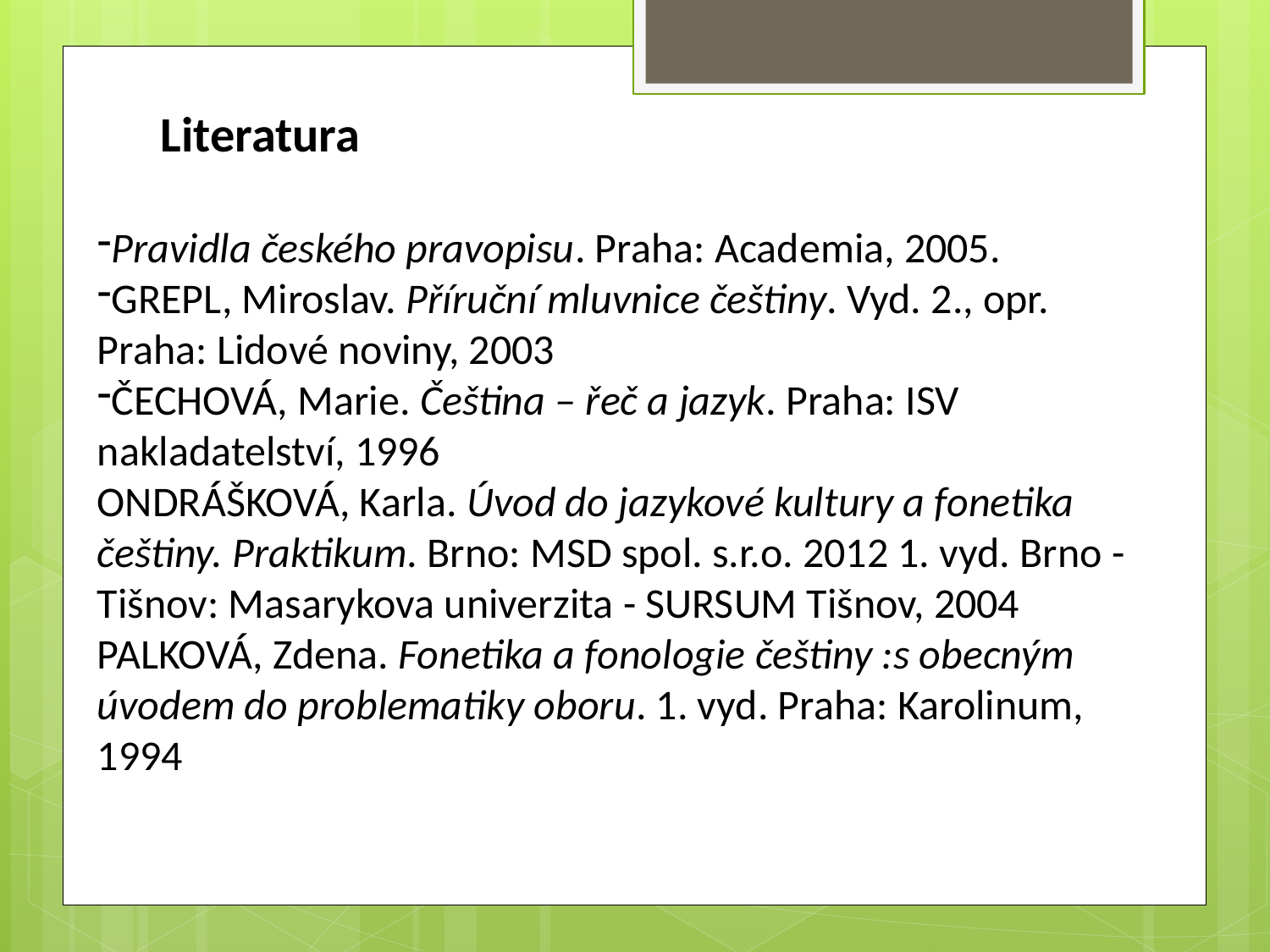

Literatura

Pravidla českého pravopisu. Praha: Academia, 2005.
GREPL, Miroslav. Příruční mluvnice češtiny. Vyd. 2., opr. Praha: Lidové noviny, 2003
ČECHOVÁ, Marie. Čeština – řeč a jazyk. Praha: ISV nakladatelství, 1996
ONDRÁŠKOVÁ, Karla. Úvod do jazykové kultury a fonetika češtiny. Praktikum. Brno: MSD spol. s.r.o. 2012 1. vyd. Brno - Tišnov: Masarykova univerzita - SURSUM Tišnov, 2004
PALKOVÁ, Zdena. Fonetika a fonologie češtiny :s obecným úvodem do problematiky oboru. 1. vyd. Praha: Karolinum, 1994